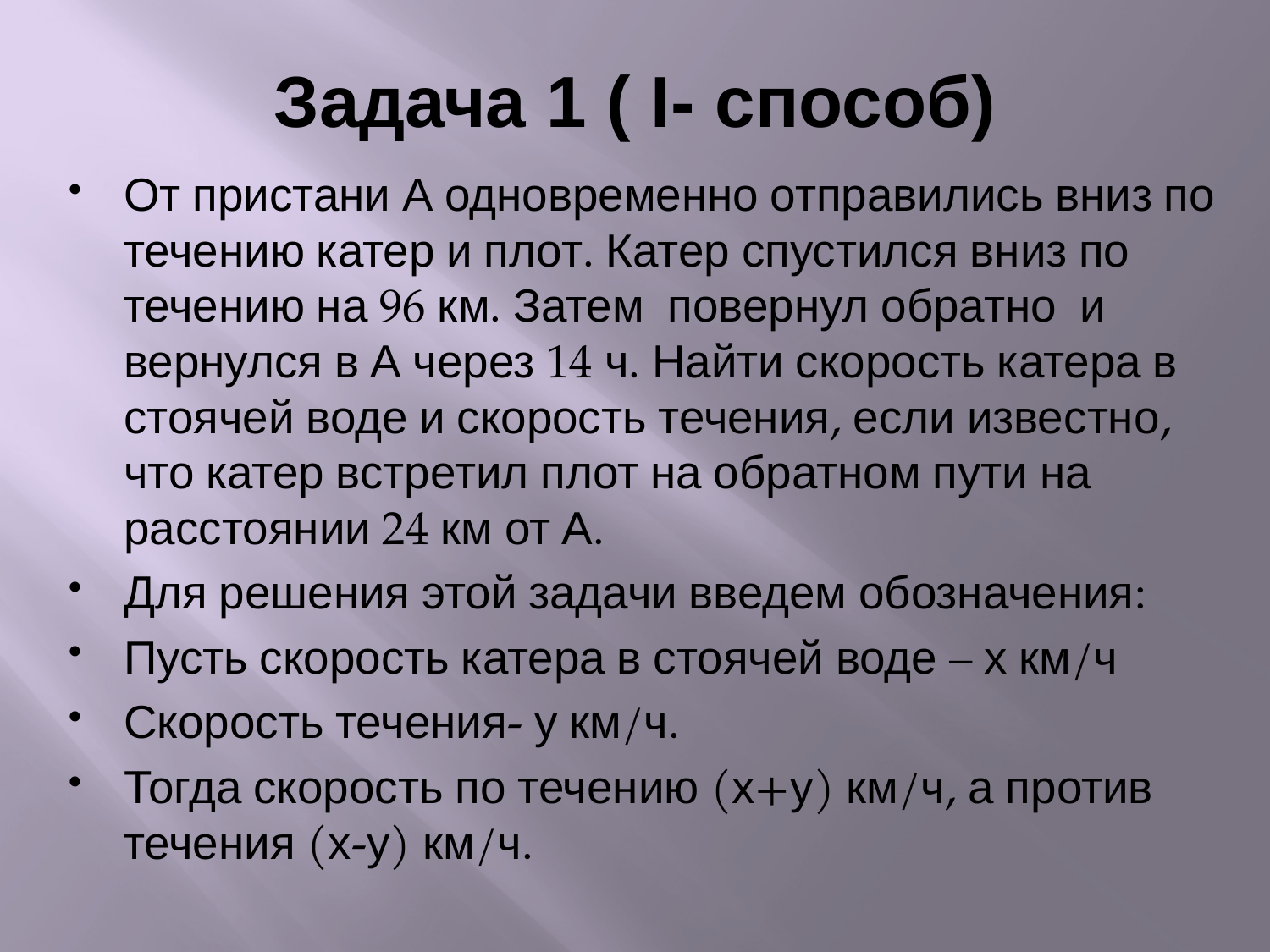

# Задача 1 ( I- способ)
От пристани А одновременно отправились вниз по течению катер и плот. Катер спустился вниз по течению на 96 км. Затем  повернул обратно  и вернулся в А через 14 ч. Найти скорость катера в стоячей воде и скорость течения, если известно, что катер встретил плот на обратном пути на расстоянии 24 км от А.
Для решения этой задачи введем обозначения:
Пусть скорость катера в стоячей воде – х км/ч
Скорость течения- у км/ч.
Тогда скорость по течению (х+у) км/ч, а против течения (х-у) км/ч.